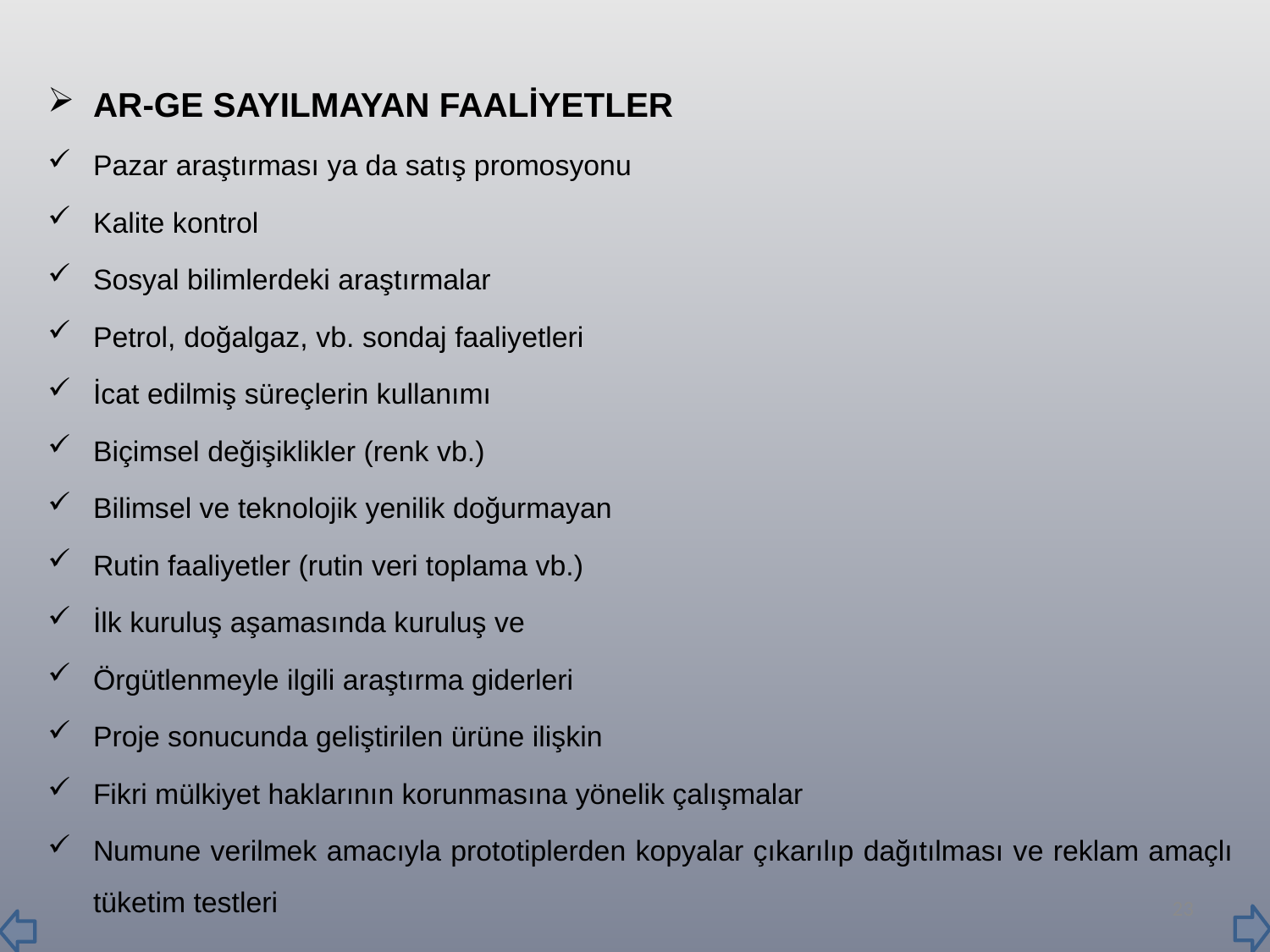

AR-GE SAYILMAYAN FAALİYETLER
Pazar araştırması ya da satış promosyonu
Kalite kontrol
Sosyal bilimlerdeki araştırmalar
Petrol, doğalgaz, vb. sondaj faaliyetleri
İcat edilmiş süreçlerin kullanımı
Biçimsel değişiklikler (renk vb.)
Bilimsel ve teknolojik yenilik doğurmayan
Rutin faaliyetler (rutin veri toplama vb.)
İlk kuruluş aşamasında kuruluş ve
Örgütlenmeyle ilgili araştırma giderleri
Proje sonucunda geliştirilen ürüne ilişkin
Fikri mülkiyet haklarının korunmasına yönelik çalışmalar
Numune verilmek amacıyla prototiplerden kopyalar çıkarılıp dağıtılması ve reklam amaçlı tüketim testleri

23